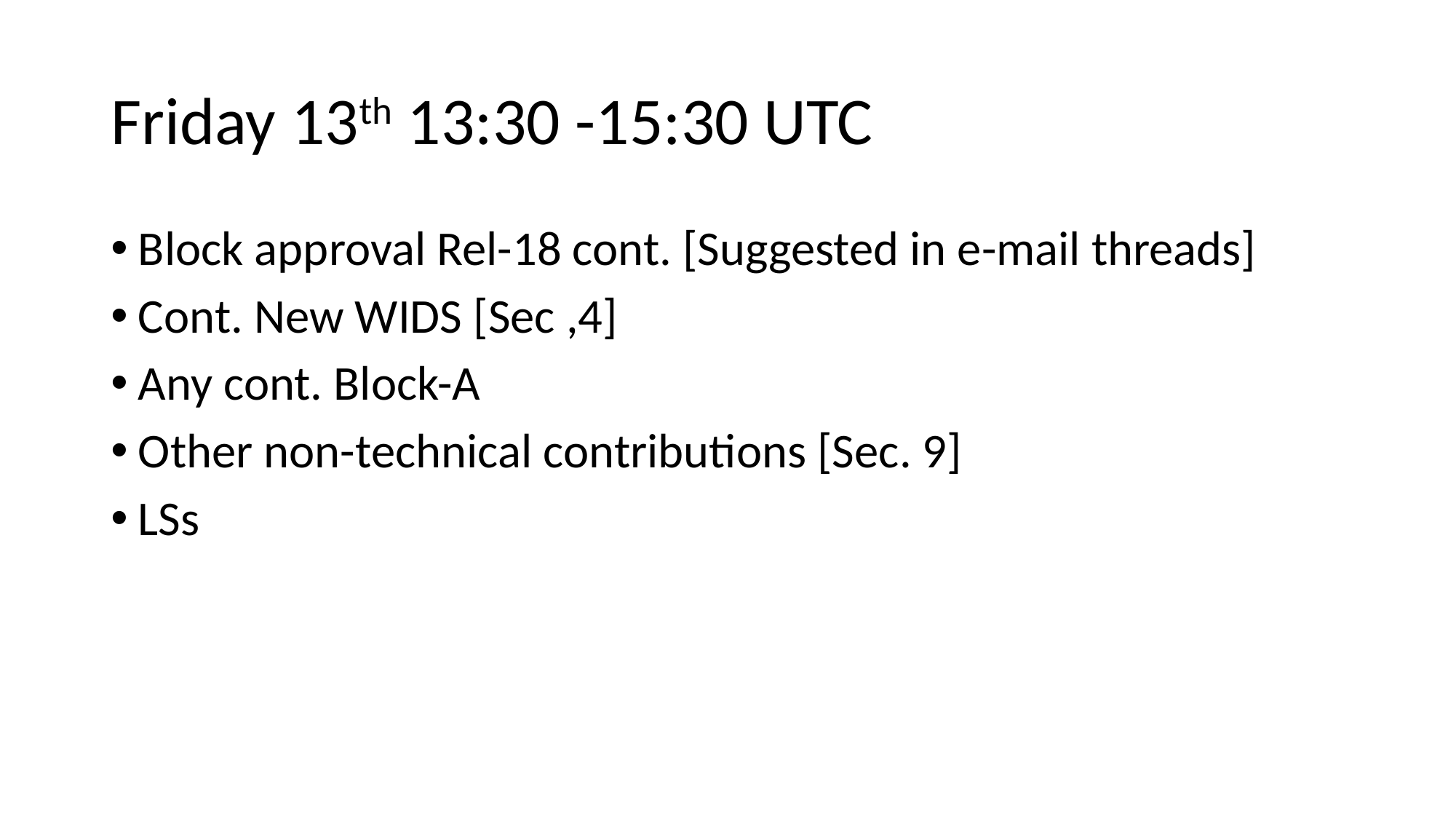

# Friday 13th 13:30 -15:30 UTC
Block approval Rel-18 cont. [Suggested in e-mail threads]
Cont. New WIDS [Sec ,4]
Any cont. Block-A
Other non-technical contributions [Sec. 9]
LSs